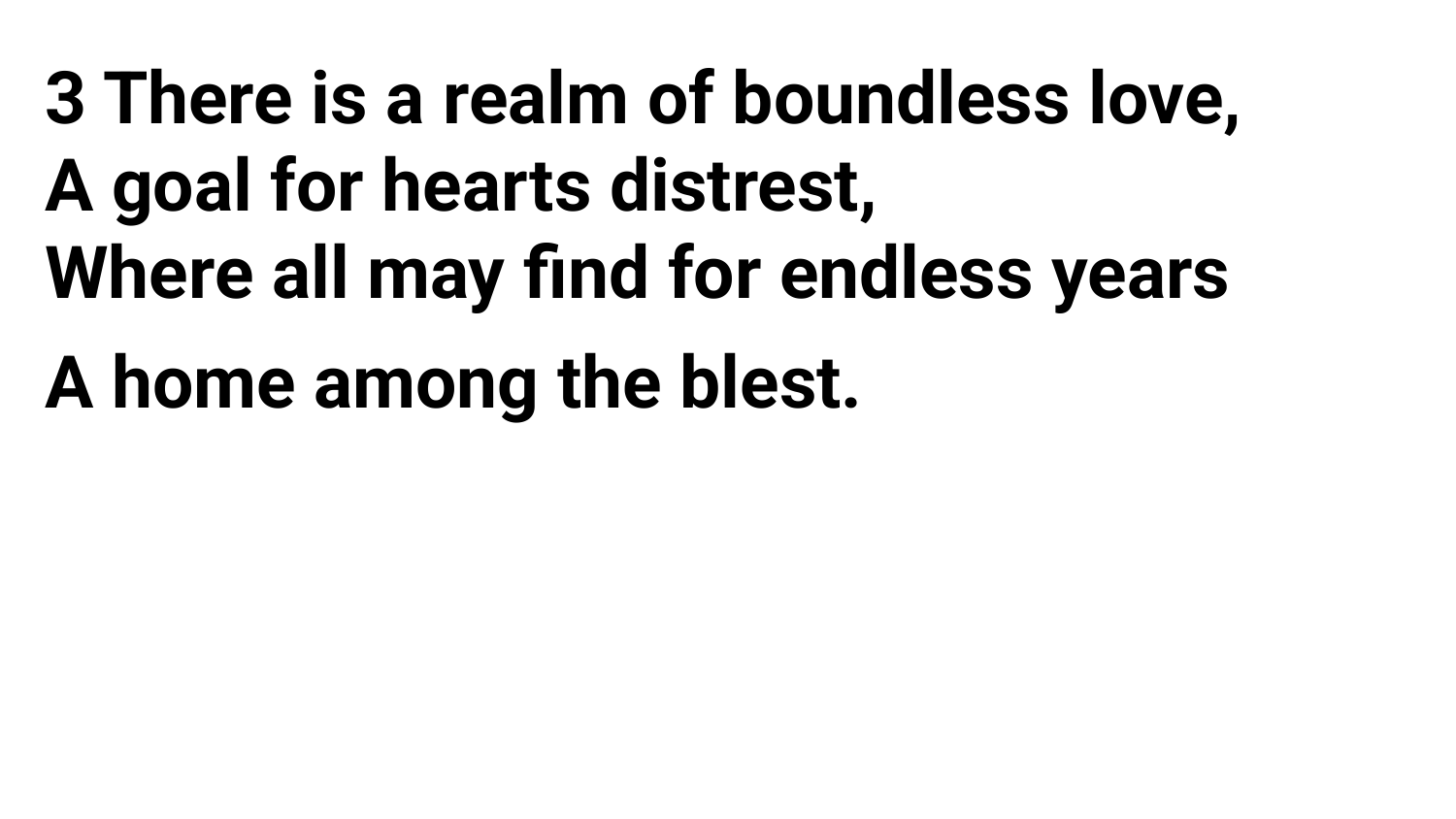

3 There is a realm of boundless love,
A goal for hearts distrest,
Where all may find for endless years
A home among the blest.